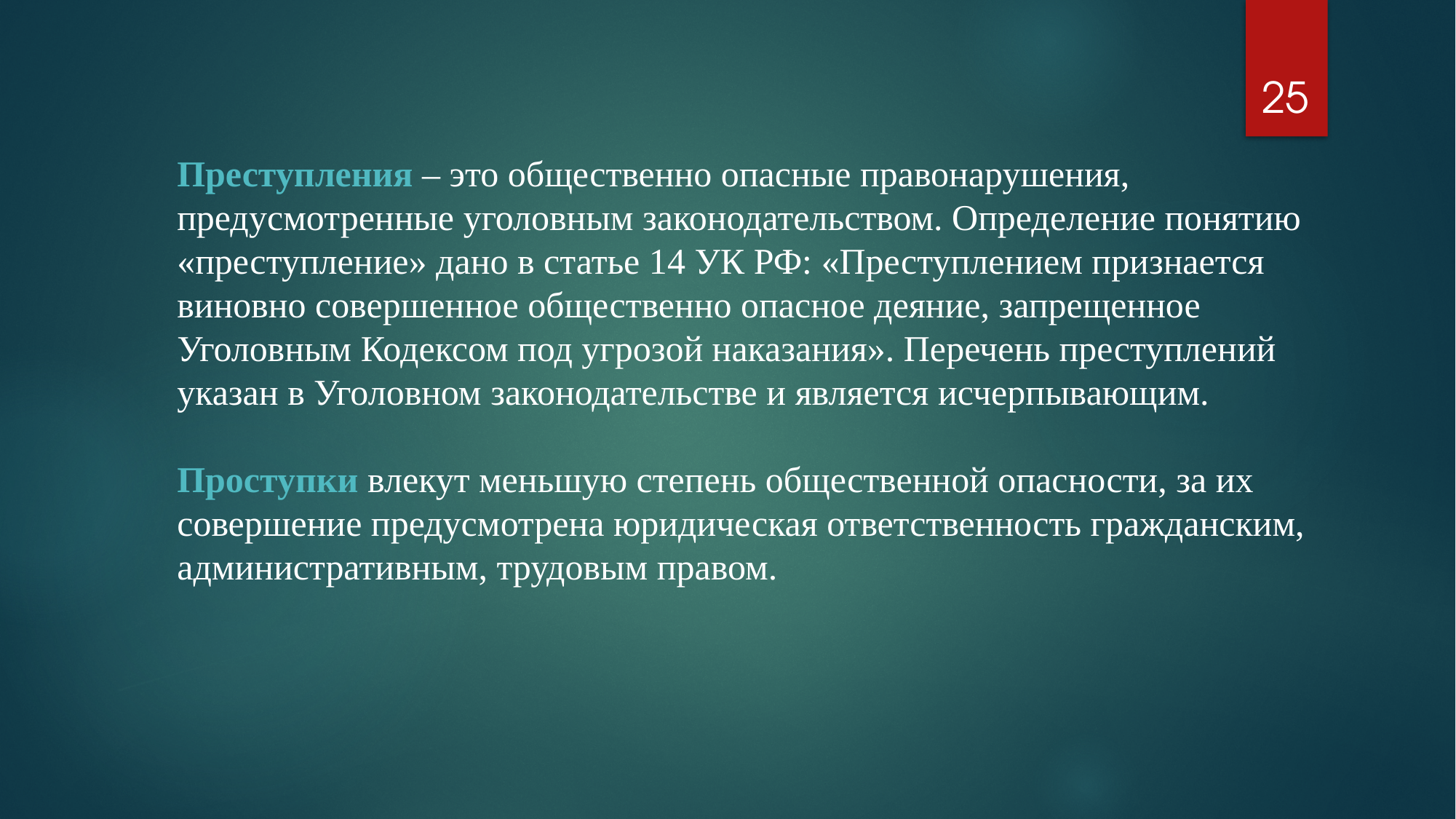

25
Преступления – это общественно опасные правонарушения, предусмотренные уголовным законодательством. Определение понятию «преступление» дано в статье 14 УК РФ: «Преступлением признается виновно совершенное общественно опасное деяние, запрещенное Уголовным Кодексом под угрозой наказания». Перечень преступлений указан в Уголовном законодательстве и является исчерпывающим.

Проступки влекут меньшую степень общественной опасности, за их совершение предусмотрена юридическая ответственность гражданским, административным, трудовым правом.